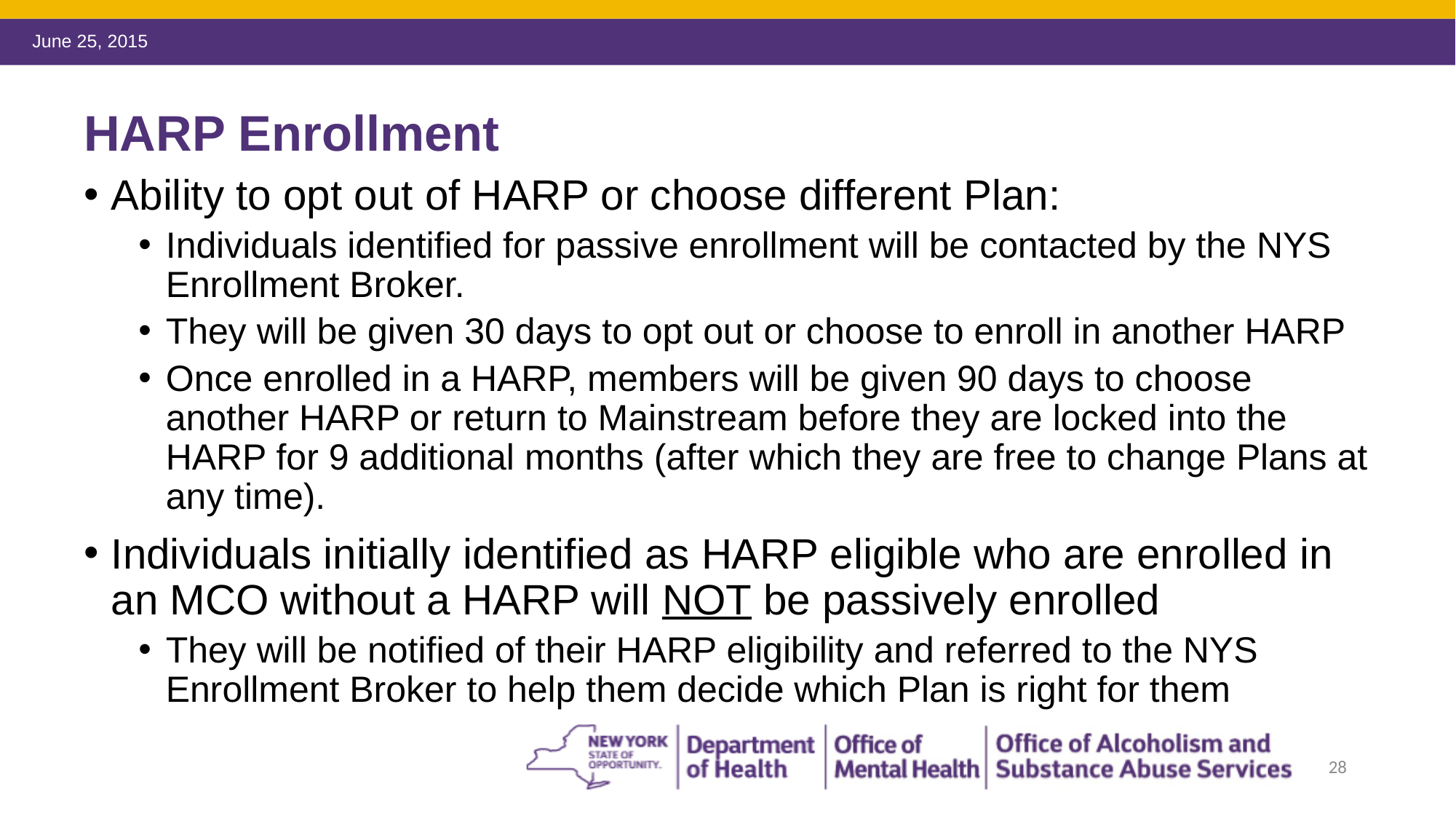

# HARP Enrollment
Ability to opt out of HARP or choose different Plan:
Individuals identified for passive enrollment will be contacted by the NYS Enrollment Broker.
They will be given 30 days to opt out or choose to enroll in another HARP
Once enrolled in a HARP, members will be given 90 days to choose another HARP or return to Mainstream before they are locked into the HARP for 9 additional months (after which they are free to change Plans at any time).
Individuals initially identified as HARP eligible who are enrolled in an MCO without a HARP will NOT be passively enrolled
They will be notified of their HARP eligibility and referred to the NYS Enrollment Broker to help them decide which Plan is right for them

28